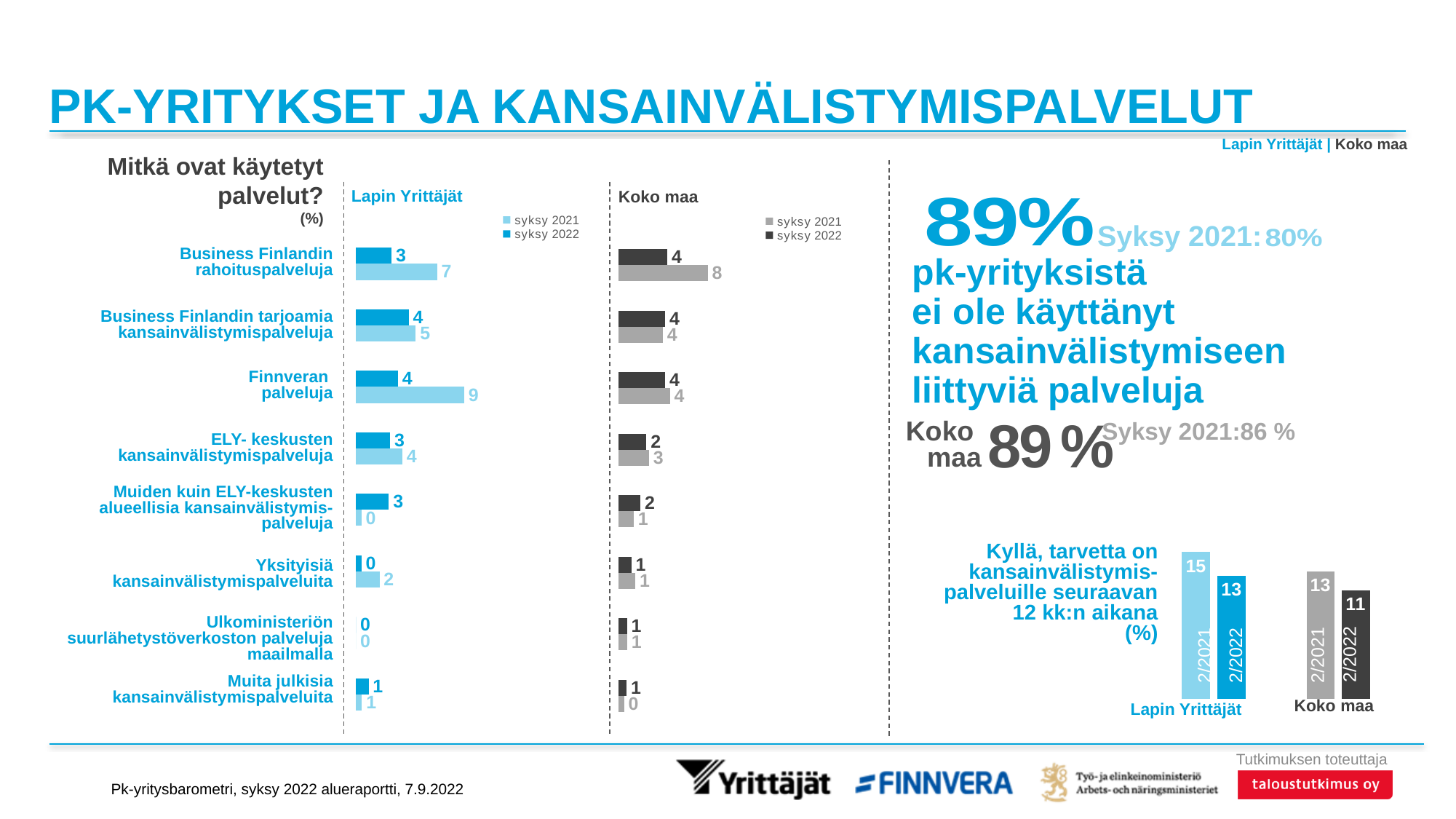

# PK-YRITYKSET JA KANSAINVÄLISTYMISPALVELUT
Lapin Yrittäjät | Koko maa
Mitkä ovat käytetyt palvelut?
(%)

pk-yrityksistä
ei ole käyttänyt kansainvälistymiseen liittyviä palveluja
89 %

Koko
maa

### Chart:

| Category | 89% |
|---|---|
| x | 0.0 |
Lapin Yrittäjät
Koko maa

### Chart

| Category | syksy 2022 | syksy 2021 |
|---|---|---|
| Business Finlandin rahoituspalveluja | 3.0037 | 6.82645 |
| Business Finlandin tarjoamia kansainvälistymispalveluja (neuvonta, markkinatieto, verkostot) | 4.42983 | 5.03309 |
| Finnveran palveluja | 3.53768 | 9.10653 |
| ELY- keskusten kansainvälistymispalveluja | 2.87669 | 3.88776 |
| Muiden kuin ELY-keskusten alueellisia kansainvälistymispalveluja (mm. Suomen Yrittäjät, Kauppakamarit Suomessa, seudulliset kehitysyhtiöt) | 2.76827 | 0.44856 |
| Yksityisiä kansainvälistymispalveluita | 0.44853 | 1.97715 |
| Ulkoministeriön suurlähetystöverkoston palveluja maailmalla | 0.0 | 0.0 |
| Muita julkisia kansainvälistymispalveluita | 1.05607 | 0.50462 |

### Chart

| Category | syksy 2022 | syksy 2021 |
|---|---|---|
| Business Finlandin rahoituspalveluja | 4.11333 | 7.50598 |
| Business Finlandin tarjoamia kansainvälistymispalveluja (neuvonta, markkinatieto, verkostot) | 3.9344 | 3.73369 |
| Finnveran palveluja | 3.9275 | 4.33461 |
| ELY- keskusten kansainvälistymispalveluja | 2.35197 | 2.57304 |
| Muiden kuin ELY-keskusten alueellisia kansainvälistymispalveluja (mm. Suomen Yrittäjät, Kauppakamarit Suomessa, seudulliset kehitysyhtiöt) | 1.83317 | 1.27703 |
| Yksityisiä kansainvälistymispalveluita | 1.08082 | 1.41887 |
| Ulkoministeriön suurlähetystöverkoston palveluja maailmalla | 0.70323 | 0.72876 |
| Muita julkisia kansainvälistymispalveluita | 0.68221 | 0.47609 |
Syksy 2021:

### Chart:

| Category | 80% |
|---|---|
| x | 0.0 |
Business Finlandin rahoituspalveluja
Business Finlandin tarjoamia kansainvälistymispalveluja
Finnveran
palveluja
ELY- keskusten kansainvälistymispalveluja
Muiden kuin ELY-keskusten alueellisia kansainvälistymis-palveluja
Muita julkisia kansainvälistymispalveluita
Yksityisiä kansainvälistymispalveluita
Ulkoministeriön suurlähetystöverkoston palveluja maailmalla
Syksy 2021:86 %

### Chart

| Category | syksy 2021 | syksy 2022 |
|---|---|---|
| Lapin Yrittäjät | 15.13855 | 12.66225 |
| Koko maa | 13.17154 | 11.19931 |
Kyllä, tarvetta on kansainvälistymis-palveluille seuraavan 12 kk:n aikana
(%)
2/2022
2/2021
2/2022
2/2021
Koko maa
Lapin Yrittäjät
Pk-yritysbarometri, syksy 2022 alueraportti, 7.9.2022